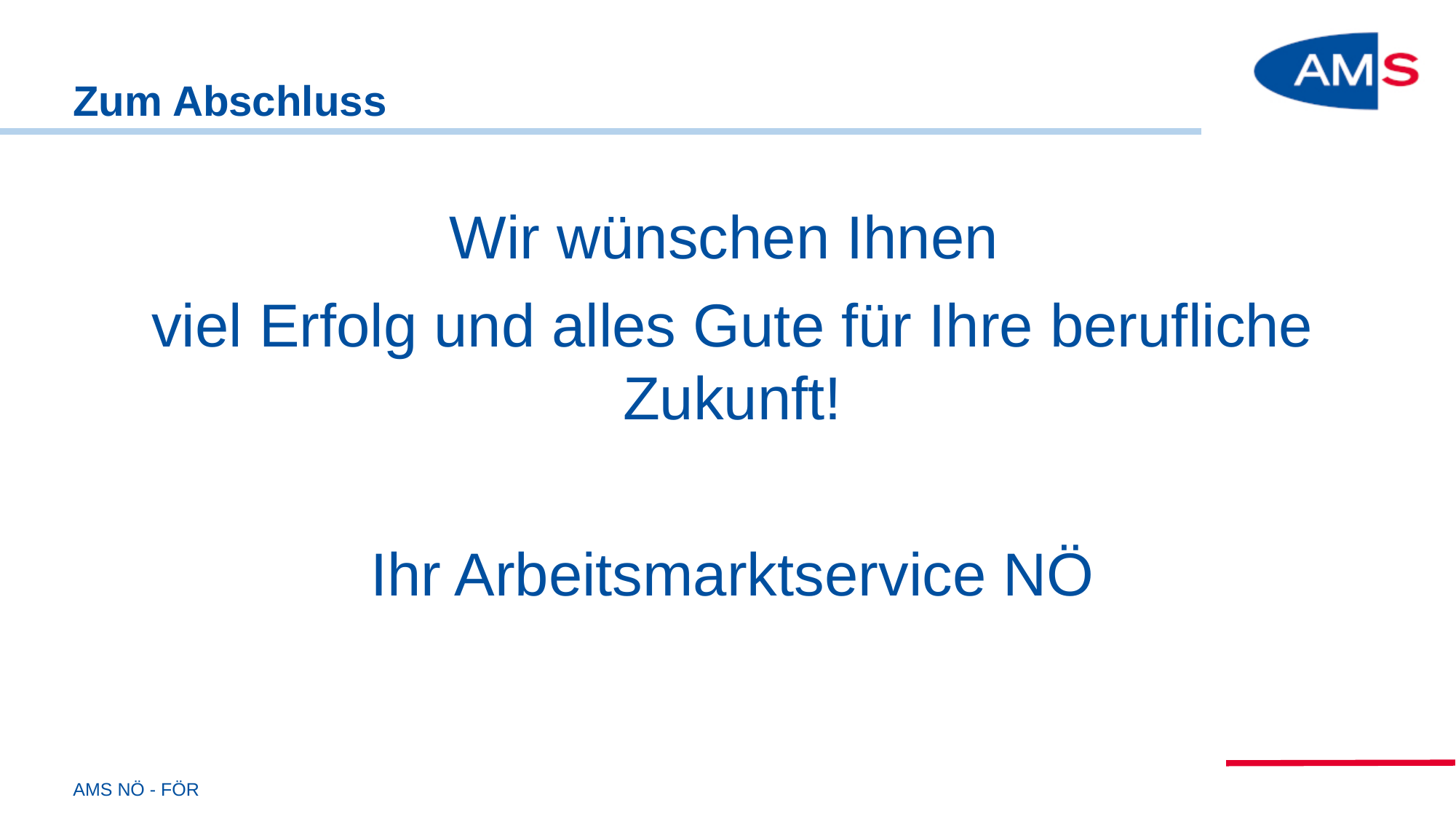

# Zum Abschluss
Wir wünschen Ihnen
viel Erfolg und alles Gute für Ihre berufliche Zukunft!

Ihr Arbeitsmarktservice NÖ
AMS NÖ - FÖR